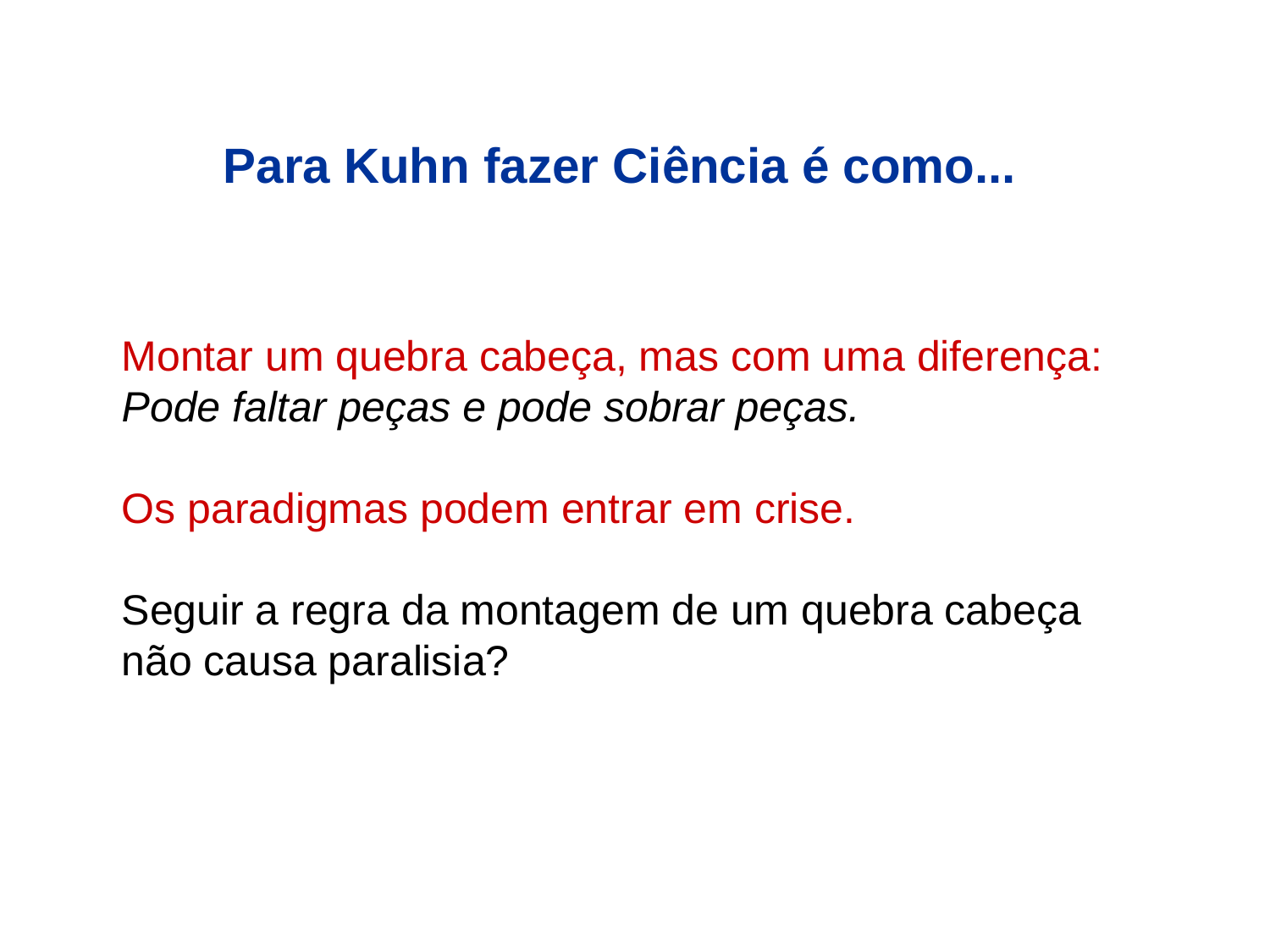

#
Para Kuhn fazer Ciência é como...

Montar um quebra cabeça, mas com uma diferença:
Pode faltar peças e pode sobrar peças.

Os paradigmas podem entrar em crise.

Seguir a regra da montagem de um quebra cabeça não causa paralisia?